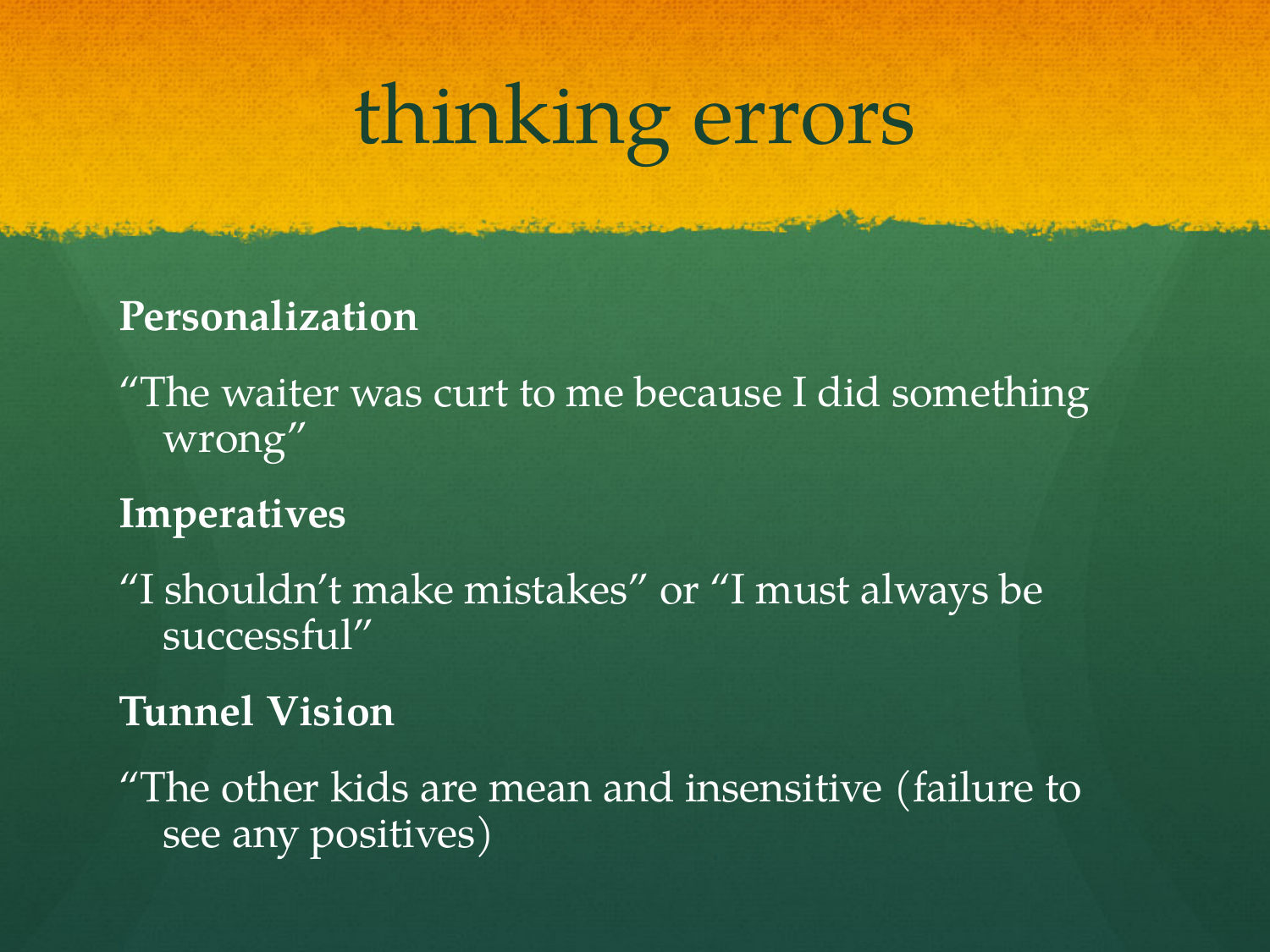

# thinking errors
Personalization
“The waiter was curt to me because I did something wrong”
Imperatives
“I shouldn’t make mistakes” or “I must always be successful”
Tunnel Vision
“The other kids are mean and insensitive (failure to see any positives)